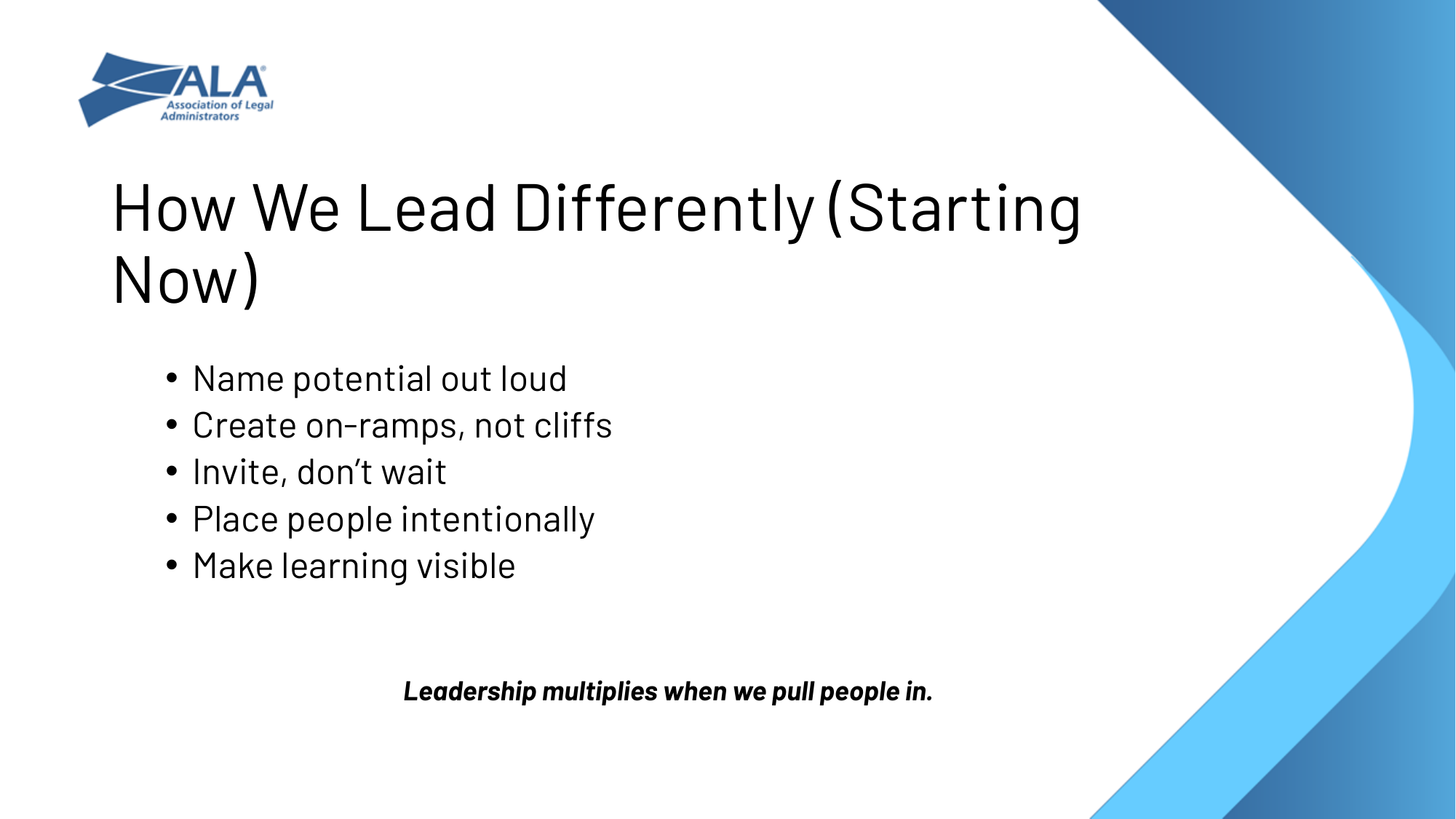

# How We Lead Differently (Starting Now)
Name potential out loud
Create on-ramps, not cliffs
Invite, don’t wait
Place people intentionally
Make learning visible

Leadership multiplies when we pull people in.